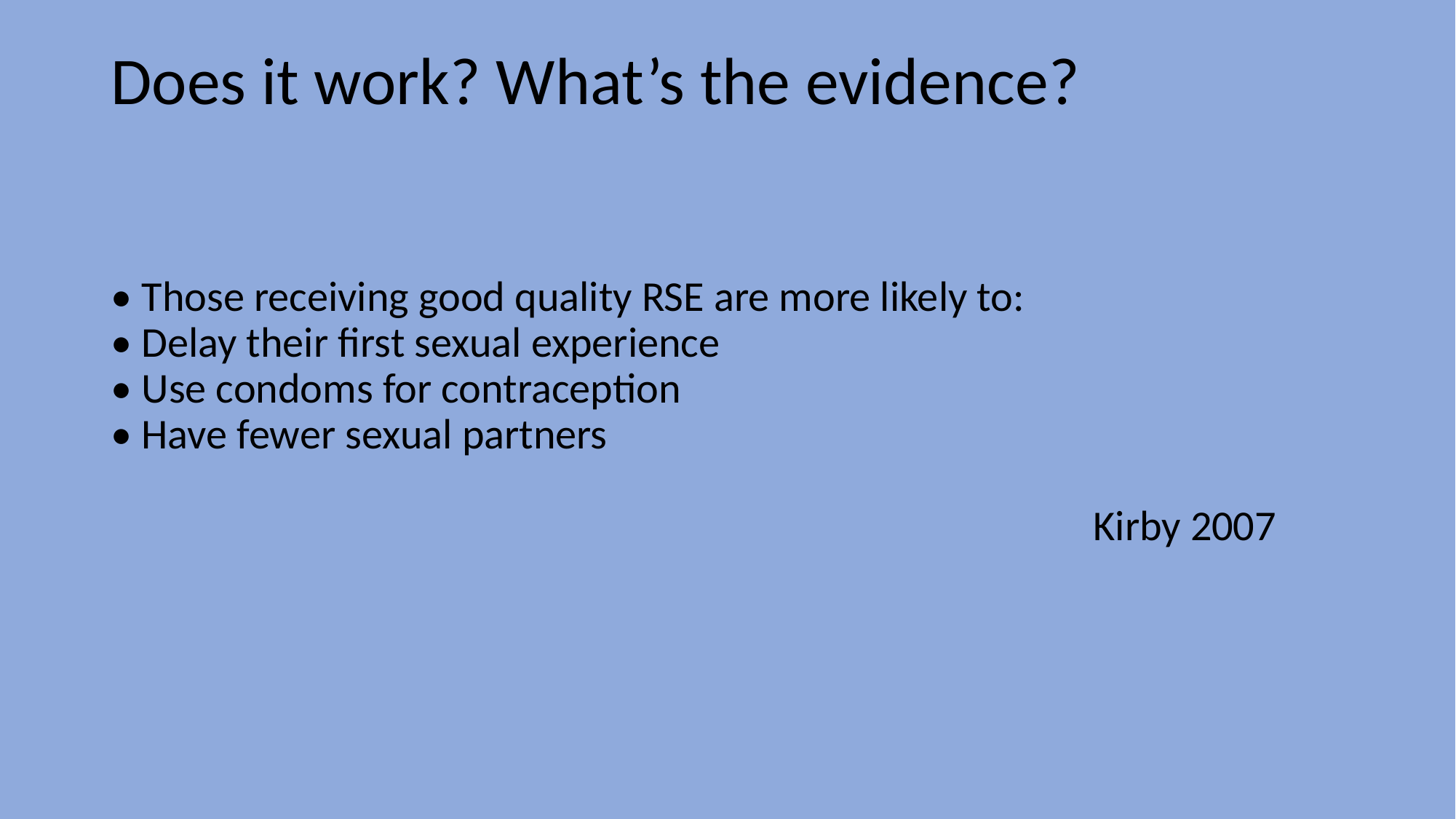

# Does it work? What’s the evidence?

• Those receiving good quality RSE are more likely to:
• Delay their first sexual experience
• Use condoms for contraception
• Have fewer sexual partners

									Kirby 2007